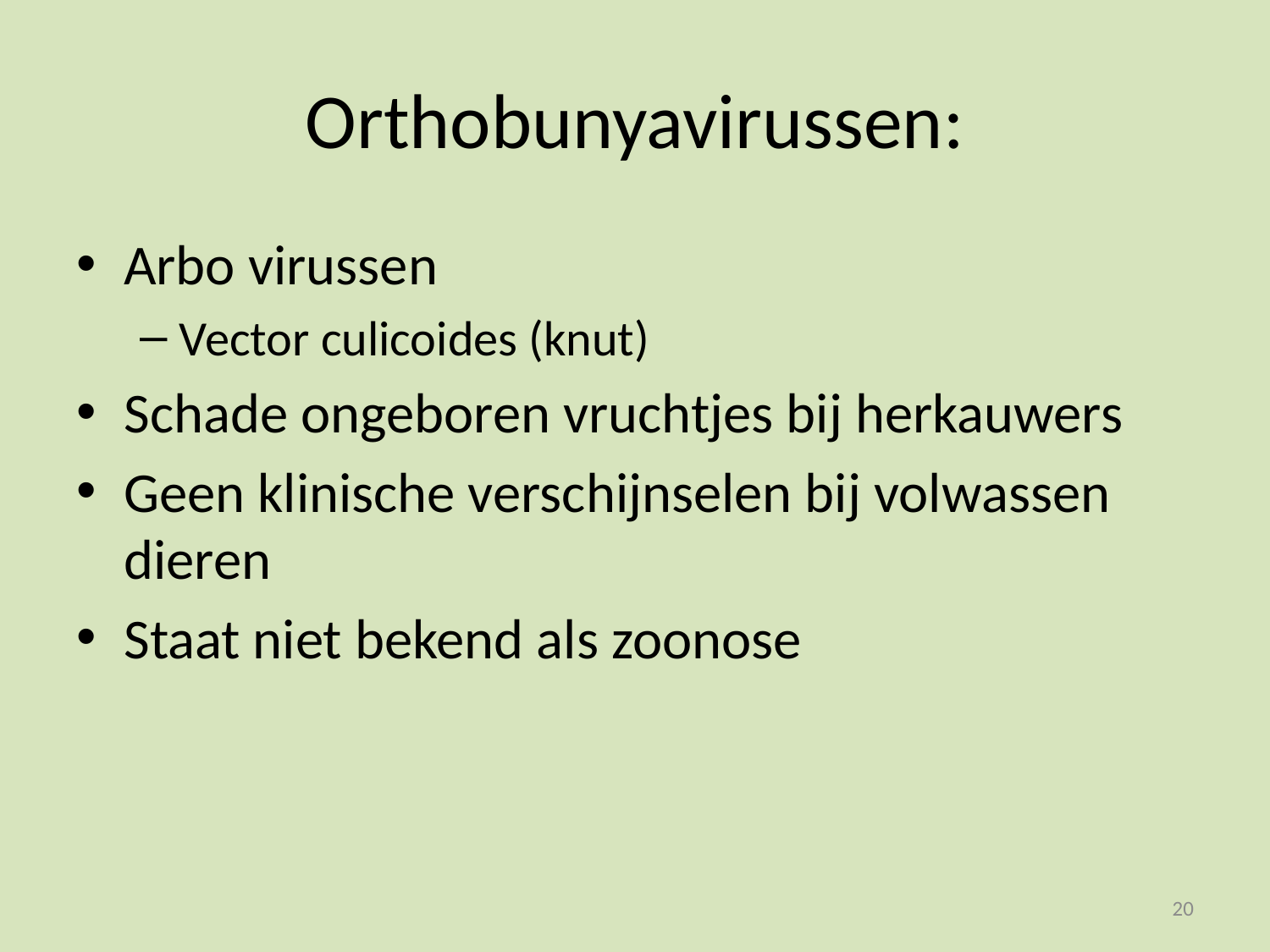

# Orthobunyavirussen:
Arbo virussen
Vector culicoides (knut)
Schade ongeboren vruchtjes bij herkauwers
Geen klinische verschijnselen bij volwassen dieren
Staat niet bekend als zoonose
20